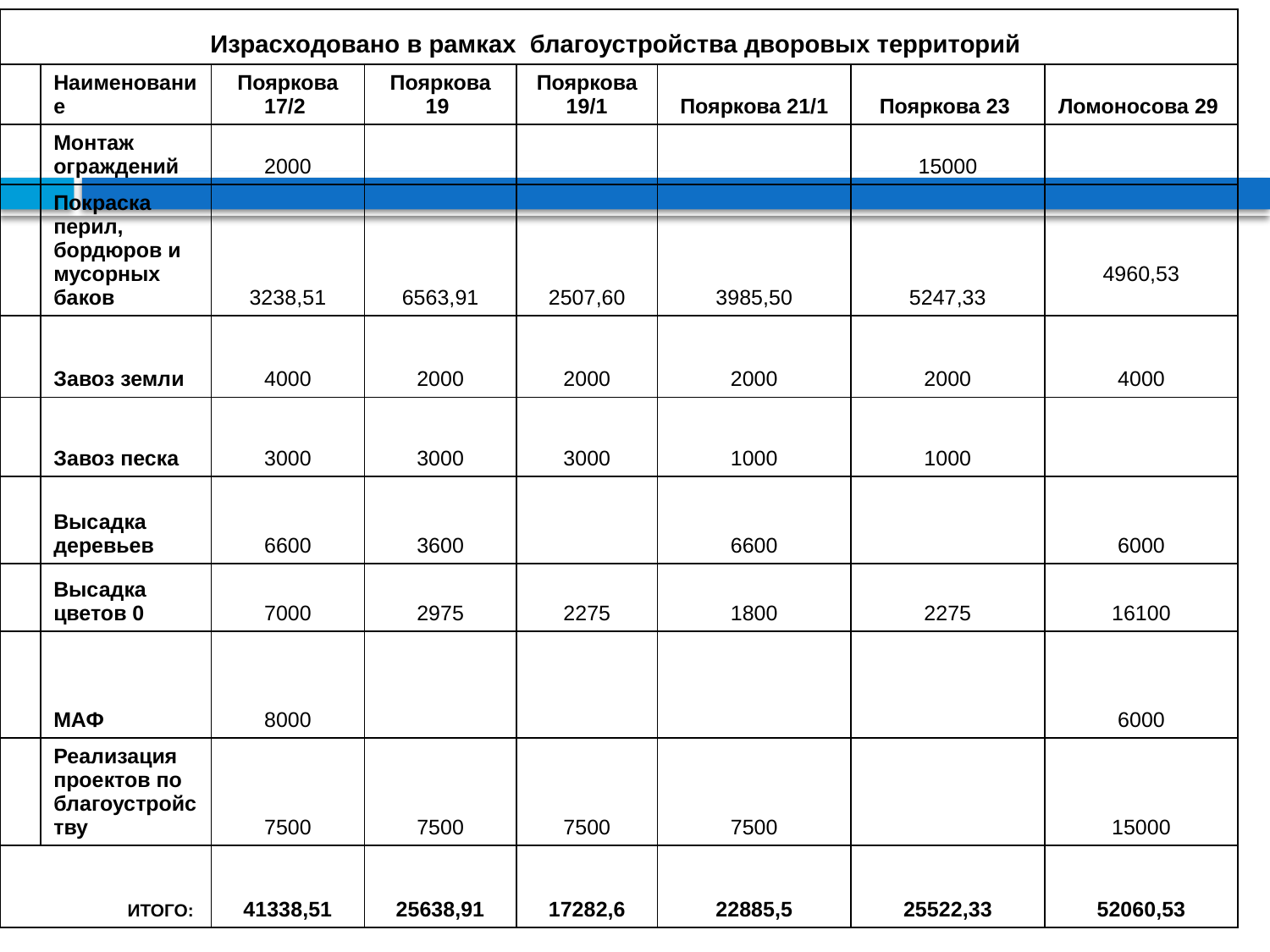

| Израсходовано в рамках благоустройства дворовых территорий |  |  |  |  |  |  |  |
| --- | --- | --- | --- | --- | --- | --- | --- |
|  | Наименование | Пояркова 17/2 | Пояркова 19 | Пояркова 19/1 | Пояркова 21/1 | Пояркова 23 | Ломоносова 29 |
|  | Монтаж ограждений | 2000 |  |  |  | 15000 |  |
|  | Покраска перил, бордюров и мусорных баков | 3238,51 | 6563,91 | 2507,60 | 3985,50 | 5247,33 | 4960,53 |
|  | Завоз земли | 4000 | 2000 | 2000 | 2000 | 2000 | 4000 |
|  | Завоз песка | 3000 | 3000 | 3000 | 1000 | 1000 |  |
|  | Высадка деревьев | 6600 | 3600 |  | 6600 |  | 6000 |
|  | Высадка цветов 0 | 7000 | 2975 | 2275 | 1800 | 2275 | 16100 |
|  | МАФ | 8000 |  |  |  |  | 6000 |
|  | Реализация проектов по благоустройству | 7500 | 7500 | 7500 | 7500 |  | 15000 |
| ИТОГО: |  | 41338,51 | 25638,91 | 17282,6 | 22885,5 | 25522,33 | 52060,53 |